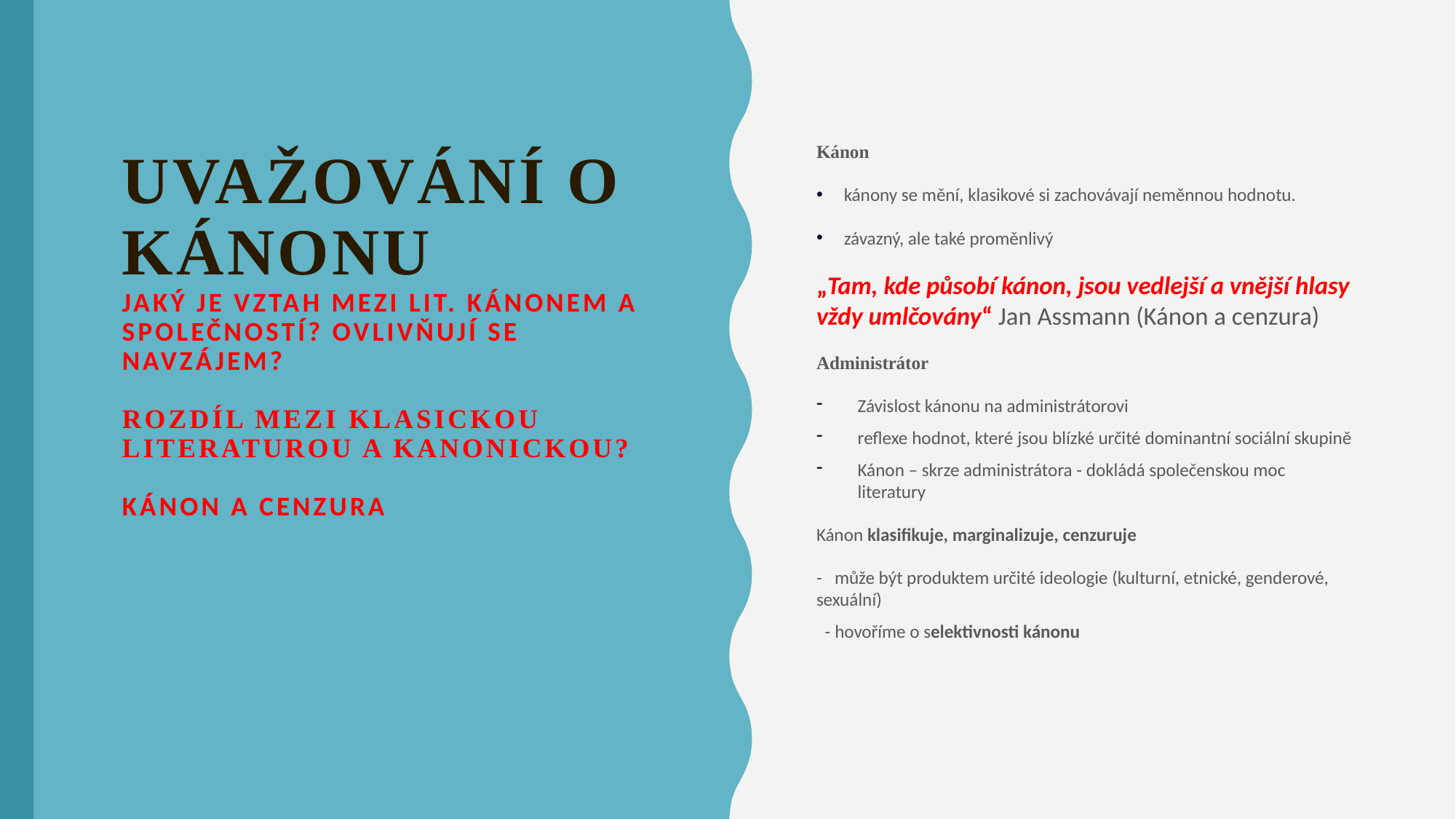

Kánon
kánony se mění, klasikové si zachovávají neměnnou hodnotu.
závazný, ale také proměnlivý
„Tam, kde působí kánon, jsou vedlejší a vnější hlasy vždy umlčovány“ Jan Assmann (Kánon a cenzura)
Administrátor
Závislost kánonu na administrátorovi
reflexe hodnot, které jsou blízké určité dominantní sociální skupině
Kánon – skrze administrátora - dokládá společenskou moc literatury
Kánon klasifikuje, marginalizuje, cenzuruje
-   může být produktem určité ideologie (kulturní, etnické, genderové, sexuální)
  - hovoříme o selektivnosti kánonu

# Uvažování o Kánonu Jaký je vztah mezi lit. kánonem a společností? Ovlivňují se navzájem? rozdíl mezi klasickou literaturou a kanonickou? kánon a cenzura